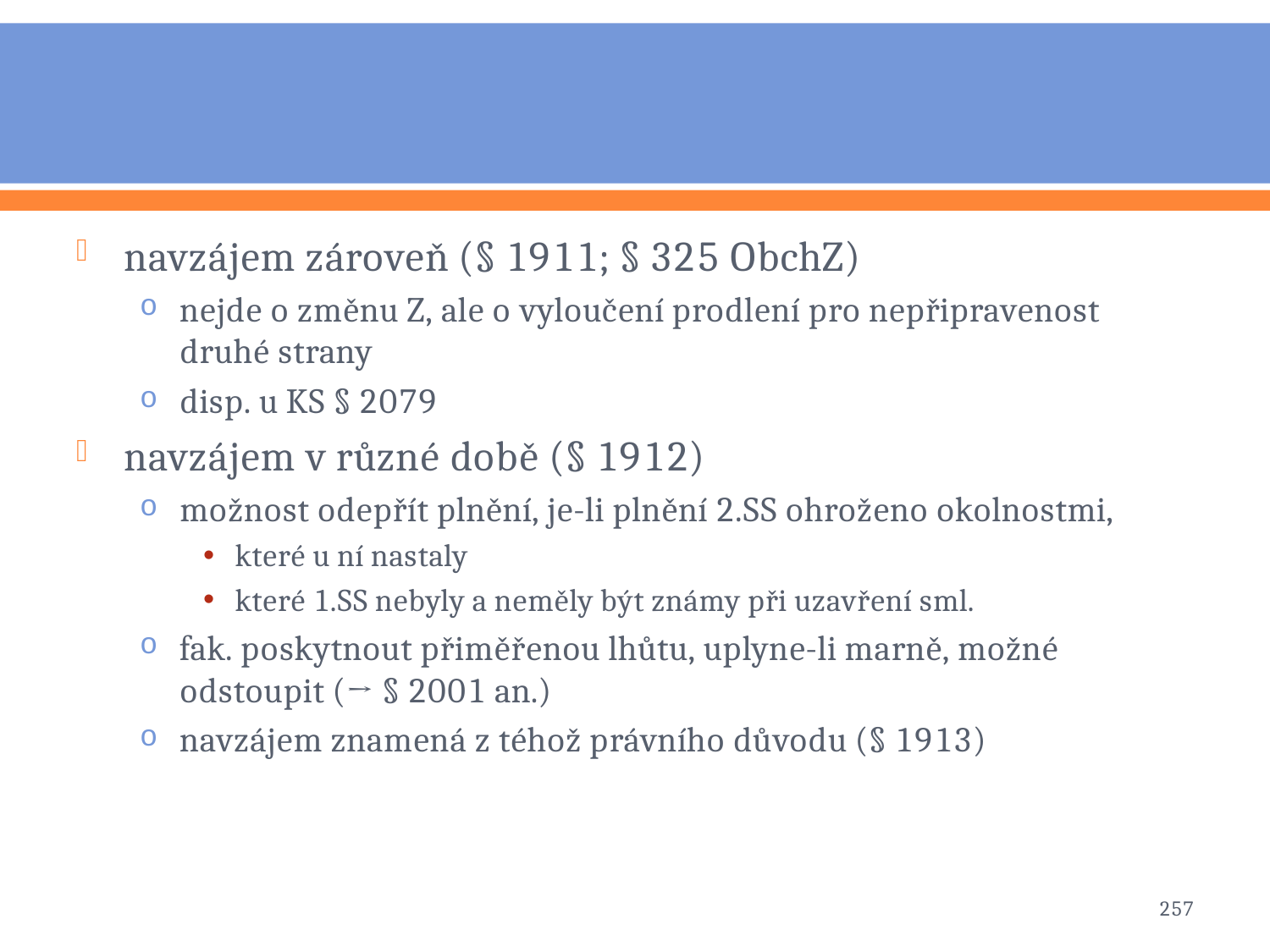

#
navzájem zároveň (§ 1911; § 325 ObchZ)
nejde o změnu Z, ale o vyloučení prodlení pro nepřipravenost druhé strany
disp. u KS § 2079
navzájem v různé době (§ 1912)
možnost odepřít plnění, je-li plnění 2.SS ohroženo okolnostmi,
které u ní nastaly
které 1.SS nebyly a neměly být známy při uzavření sml.
fak. poskytnout přiměřenou lhůtu, uplyne-li marně, možné odstoupit (→ § 2001 an.)
navzájem znamená z téhož právního důvodu (§ 1913)
257